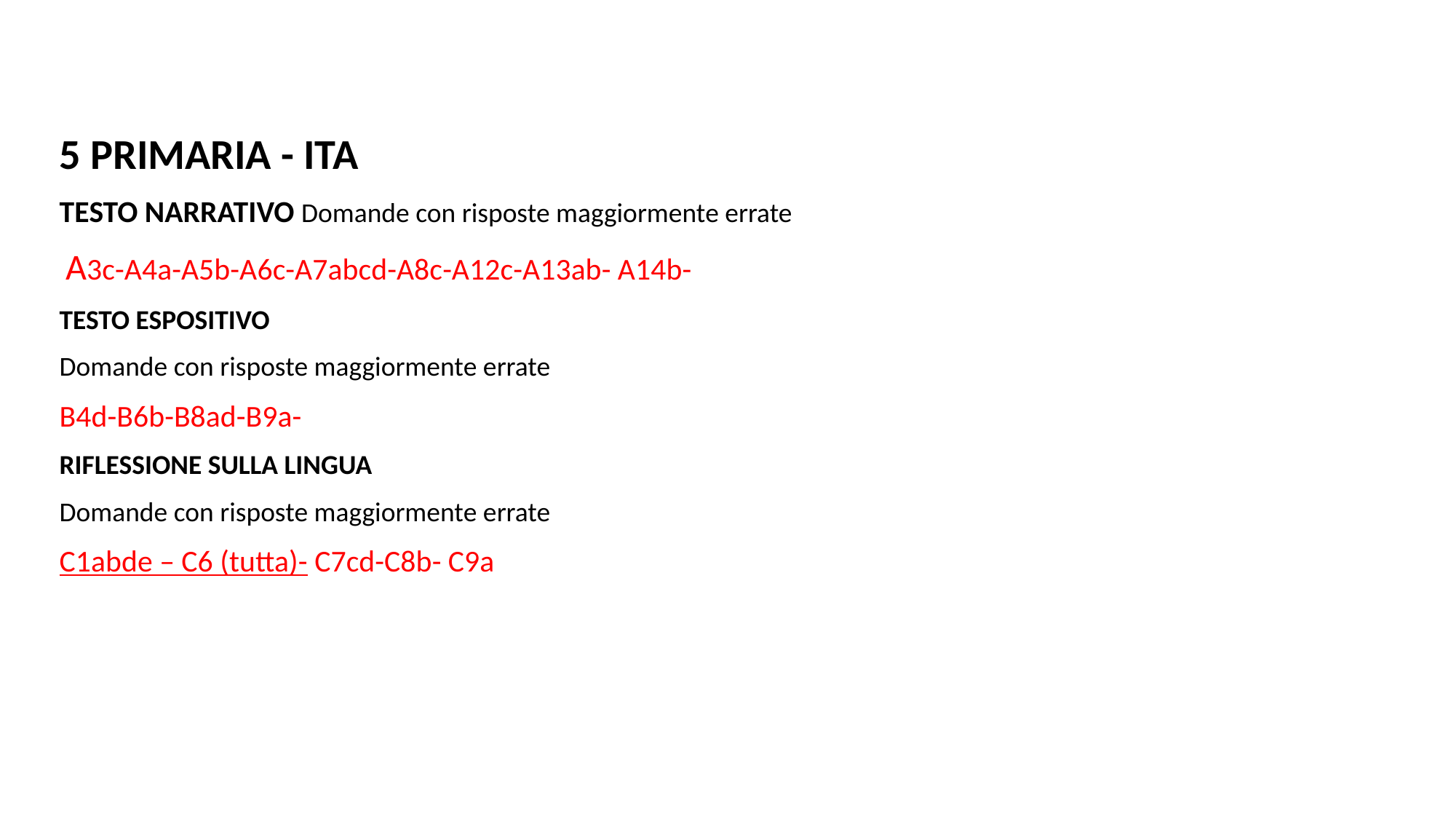

5 PRIMARIA - ITA
TESTO NARRATIVO Domande con risposte maggiormente errate
 A3c-A4a-A5b-A6c-A7abcd-A8c-A12c-A13ab- A14b-
TESTO ESPOSITIVO
Domande con risposte maggiormente errate
B4d-B6b-B8ad-B9a-
RIFLESSIONE SULLA LINGUA
Domande con risposte maggiormente errate
C1abde – C6 (tutta)- C7cd-C8b- C9a